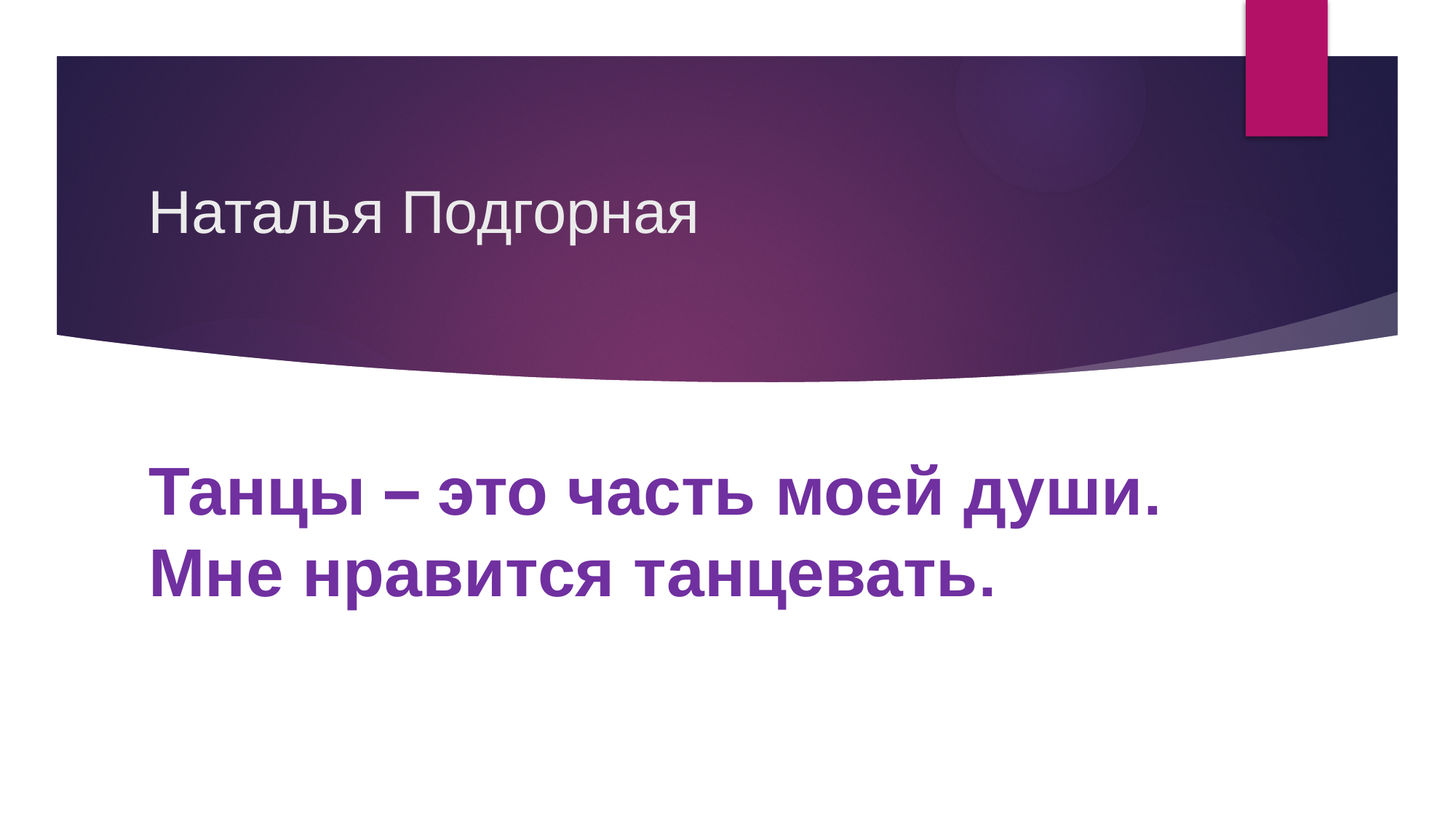

# Наталья Подгорная
Танцы – это часть моей души. Мне нравится танцевать.